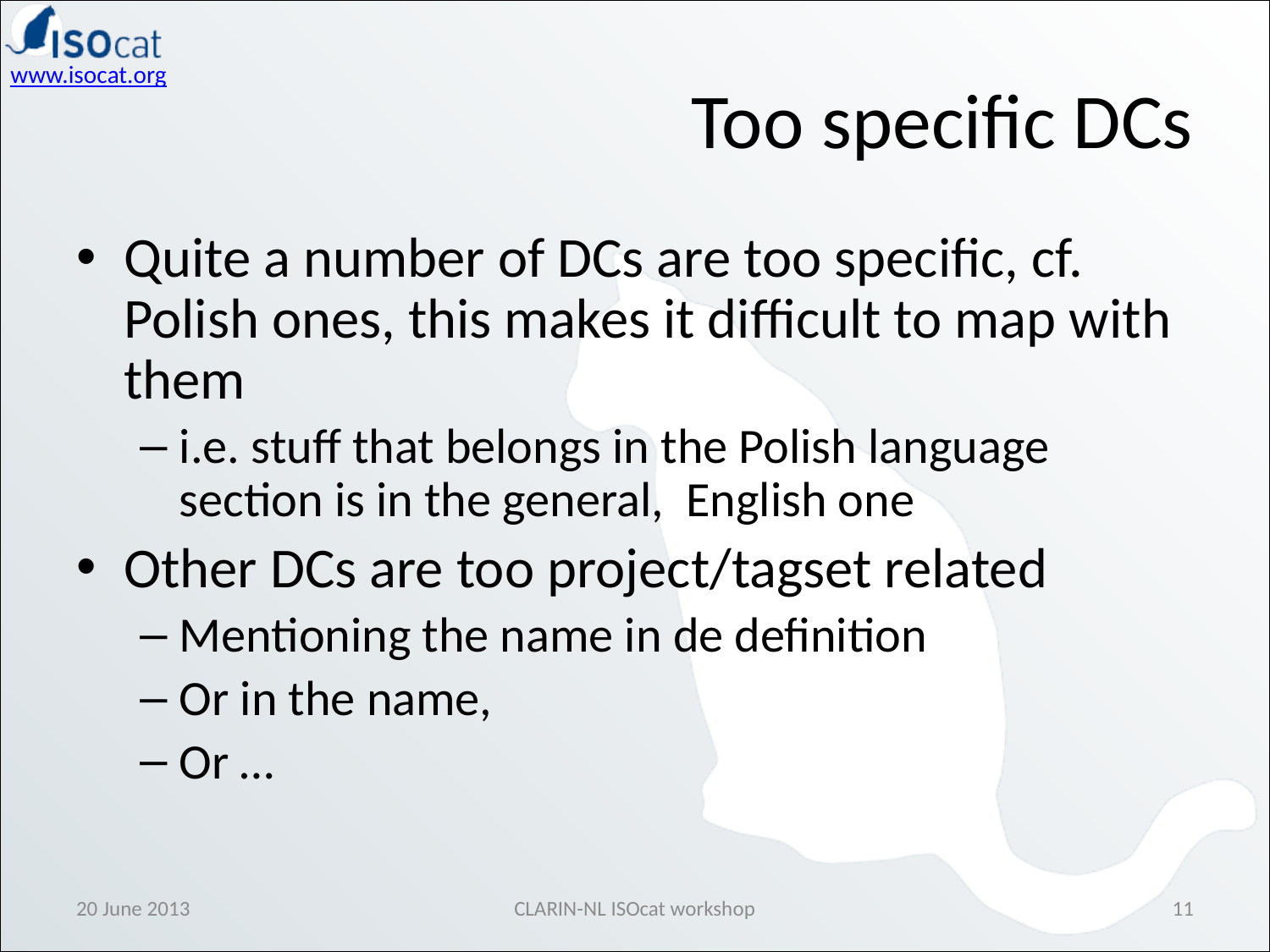

Too specific DCs
Quite a number of DCs are too specific, cf. Polish ones, this makes it difficult to map with them
i.e. stuff that belongs in the Polish language section is in the general,  English one
Other DCs are too project/tagset related
Mentioning the name in de definition
Or in the name,
Or …

20 June 2013
CLARIN-NL ISOcat workshop
11